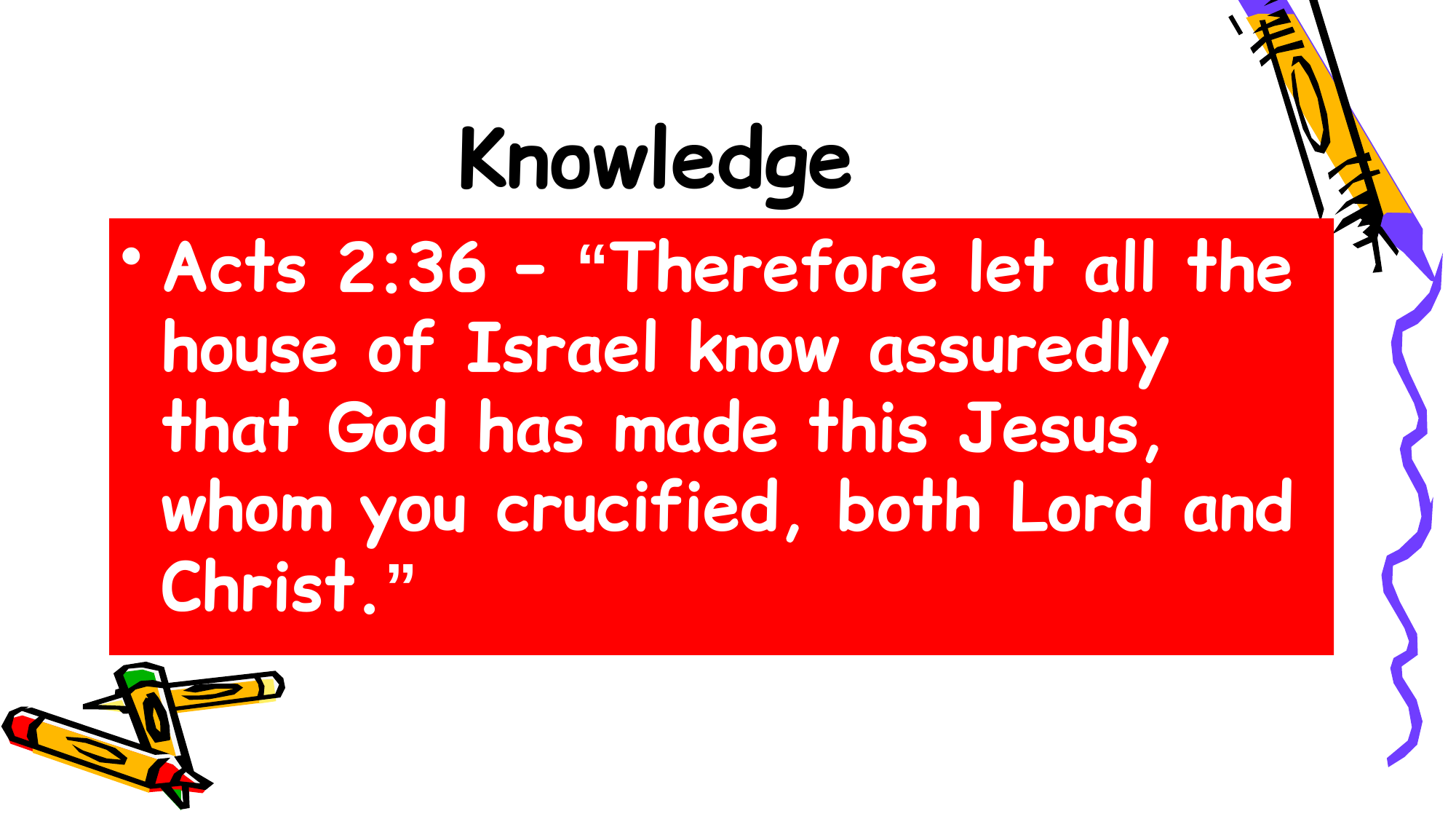

# Knowledge
Acts 2:36 – “Therefore let all the house of Israel know assuredly that God has made this Jesus, whom you crucified, both Lord and Christ.”